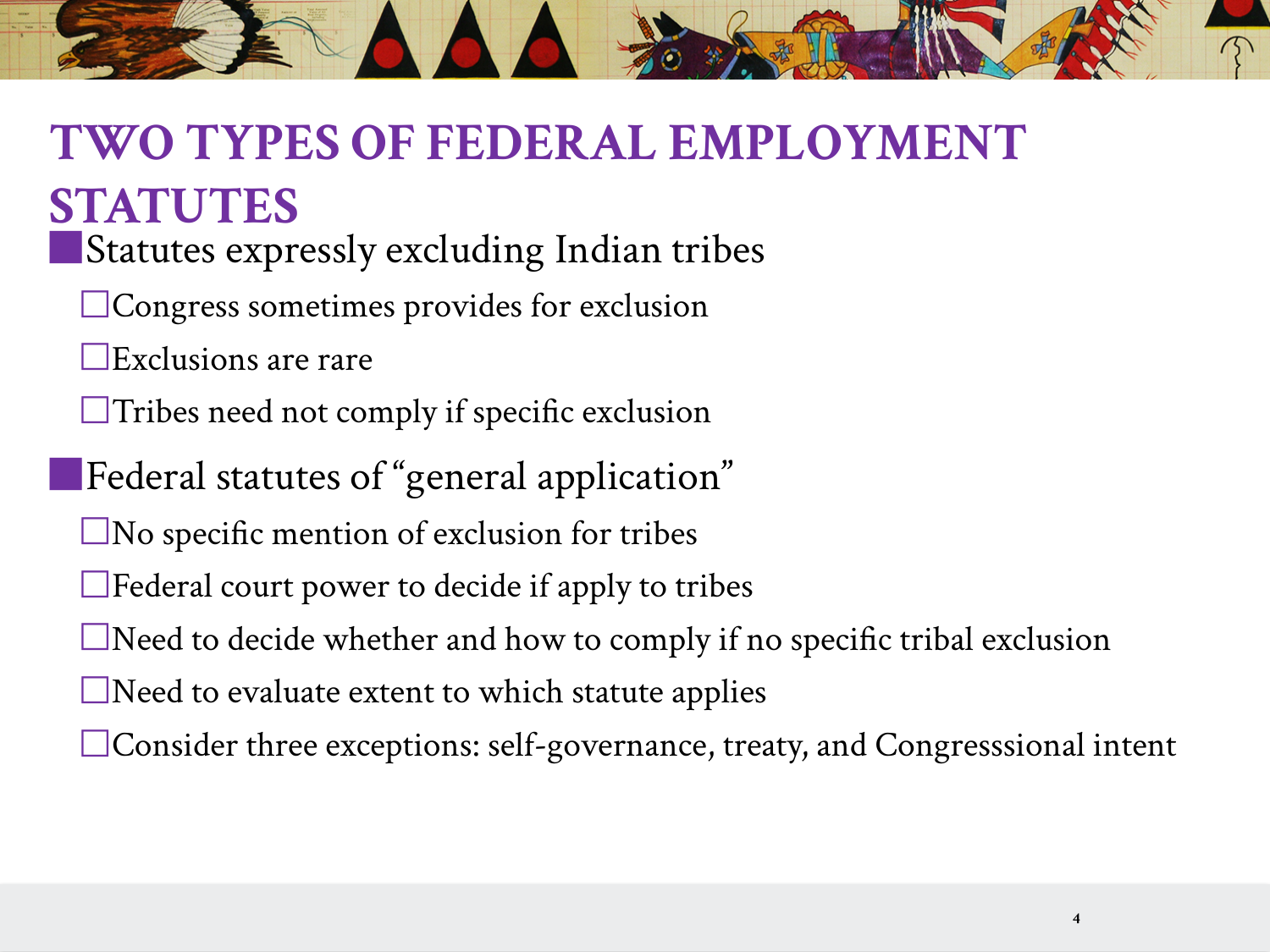

# Two Types of Federal Employment Statutes
Statutes expressly excluding Indian tribes
Congress sometimes provides for exclusion
Exclusions are rare
Tribes need not comply if specific exclusion
Federal statutes of “general application”
No specific mention of exclusion for tribes
Federal court power to decide if apply to tribes
Need to decide whether and how to comply if no specific tribal exclusion
Need to evaluate extent to which statute applies
Consider three exceptions: self-governance, treaty, and Congresssional intent

4